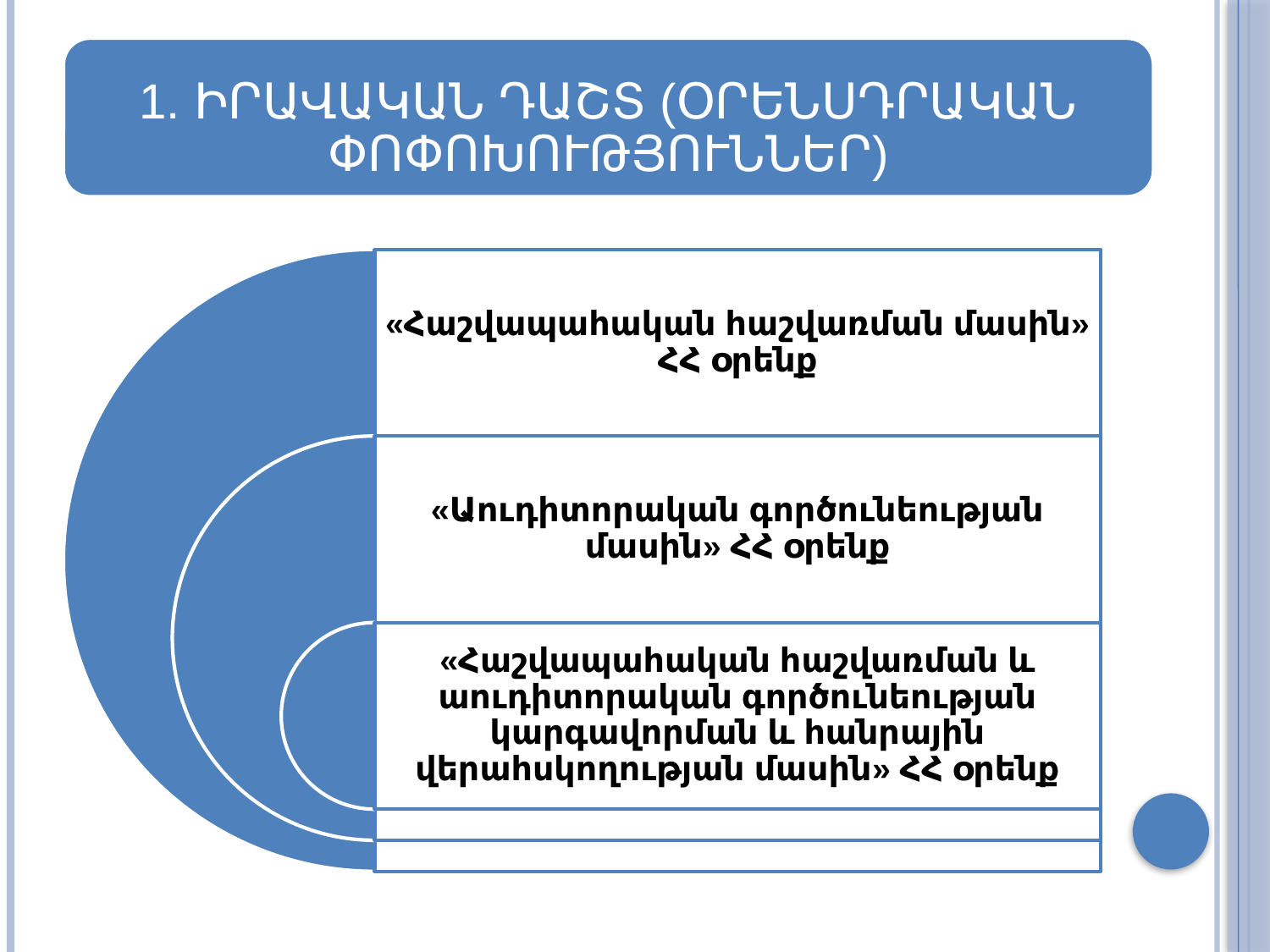

1. ԻՐԱՎԱԿԱՆ ԴԱՇՏ (ՕՐԵՆՍԴՐԱԿԱՆ ՓՈՓՈԽՈՒԹՅՈՒՆՆԵՐ)
«Հաշվապահական հաշվառման մասին» ՀՀ օրենք
«Աուդիտորական գործունեության մասին» ՀՀ օրենք
«Հաշվապահական հաշվառման և աուդիտորական գործունեության կարգավոր­ման և հանրային վերահսկողության մասին» ՀՀ օրենք